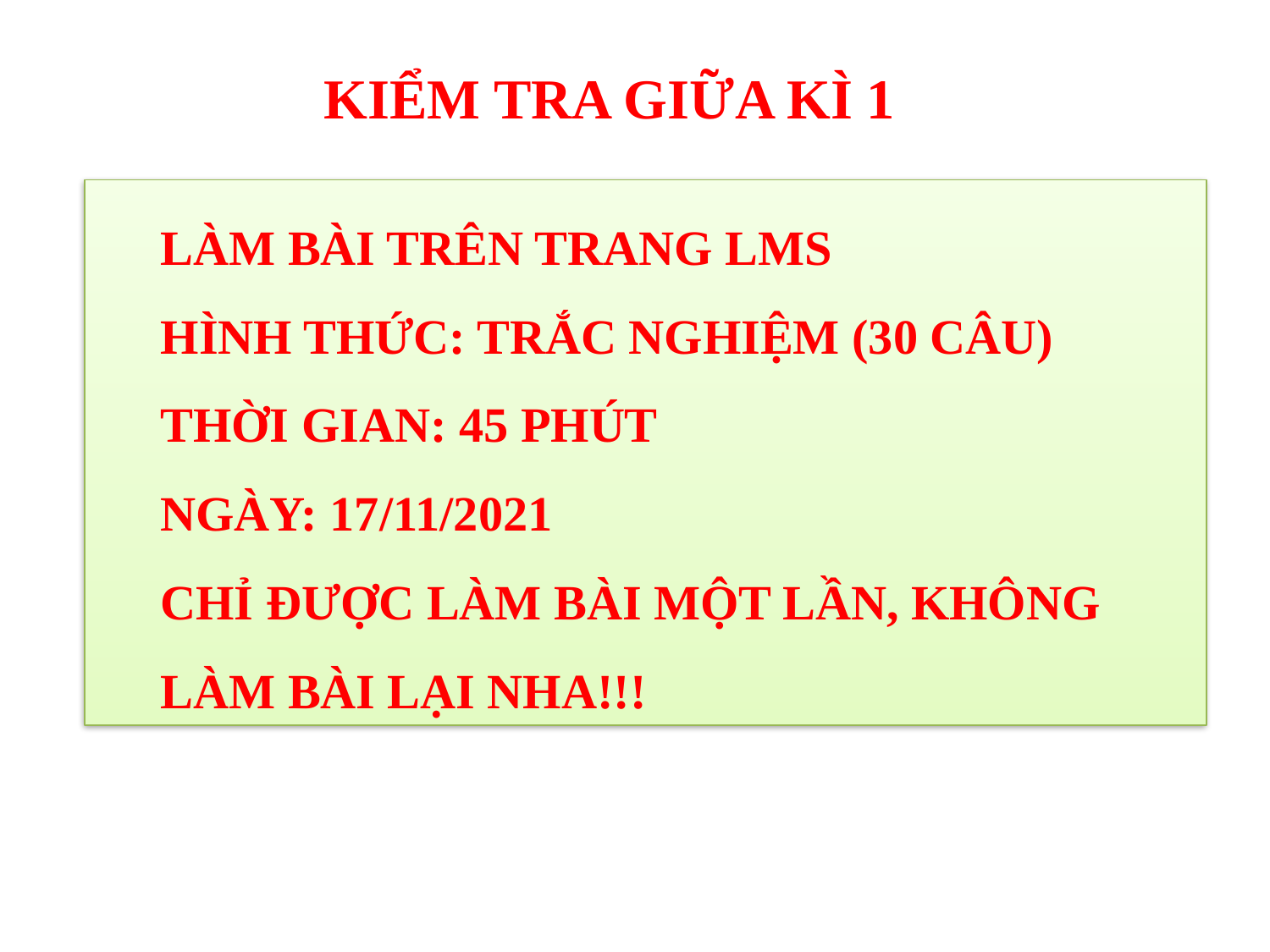

KIỂM TRA GIỮA KÌ 1
LÀM BÀI TRÊN TRANG LMS
HÌNH THỨC: TRẮC NGHIỆM (30 CÂU)
THỜI GIAN: 45 PHÚT
NGÀY: 17/11/2021
CHỈ ĐƯỢC LÀM BÀI MỘT LẦN, KHÔNG LÀM BÀI LẠI NHA!!!